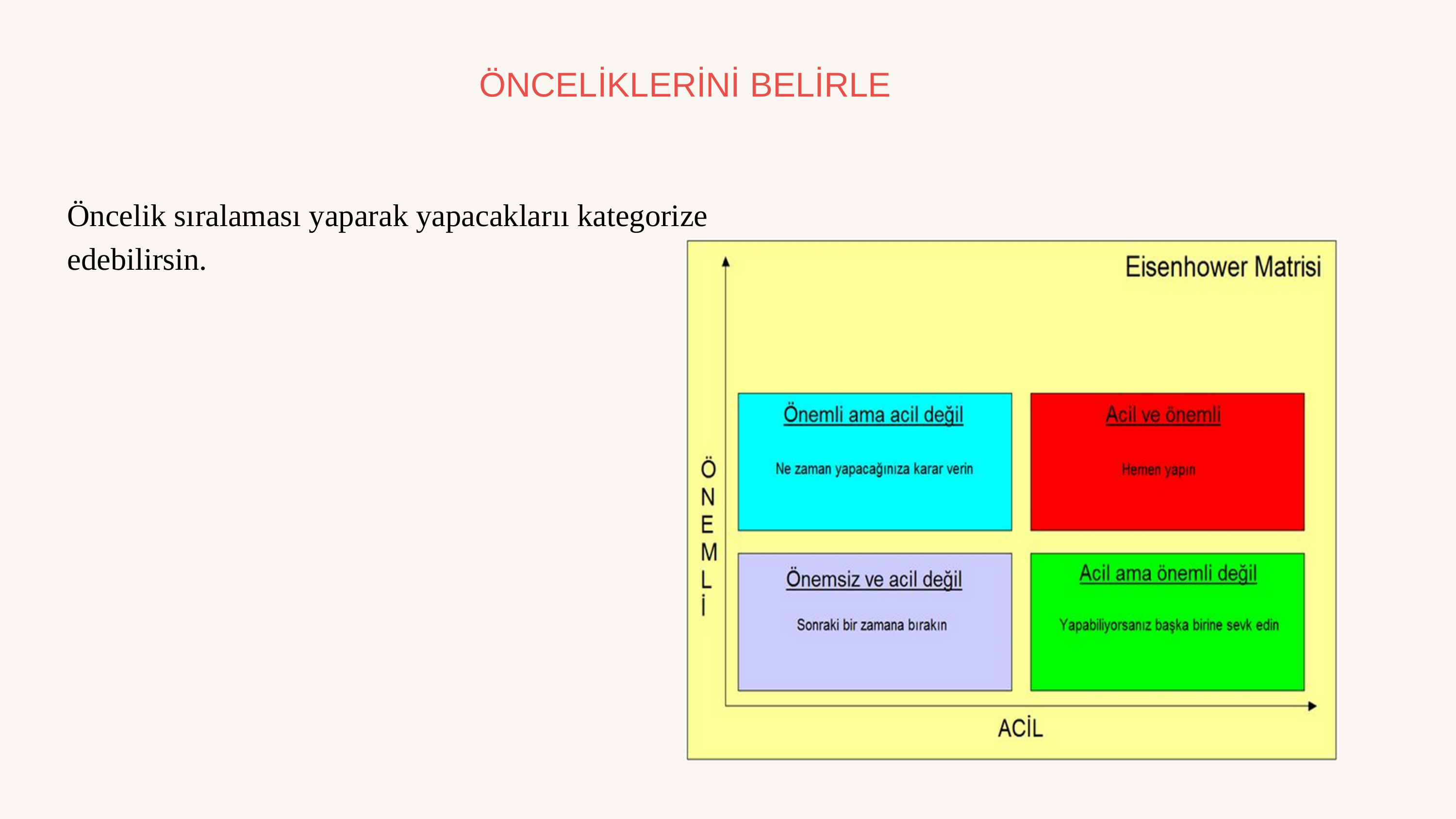

ÖNCELİKLERİNİ BELİRLE
Öncelik sıralaması yaparak yapacaklarıı kategorize edebilirsin.